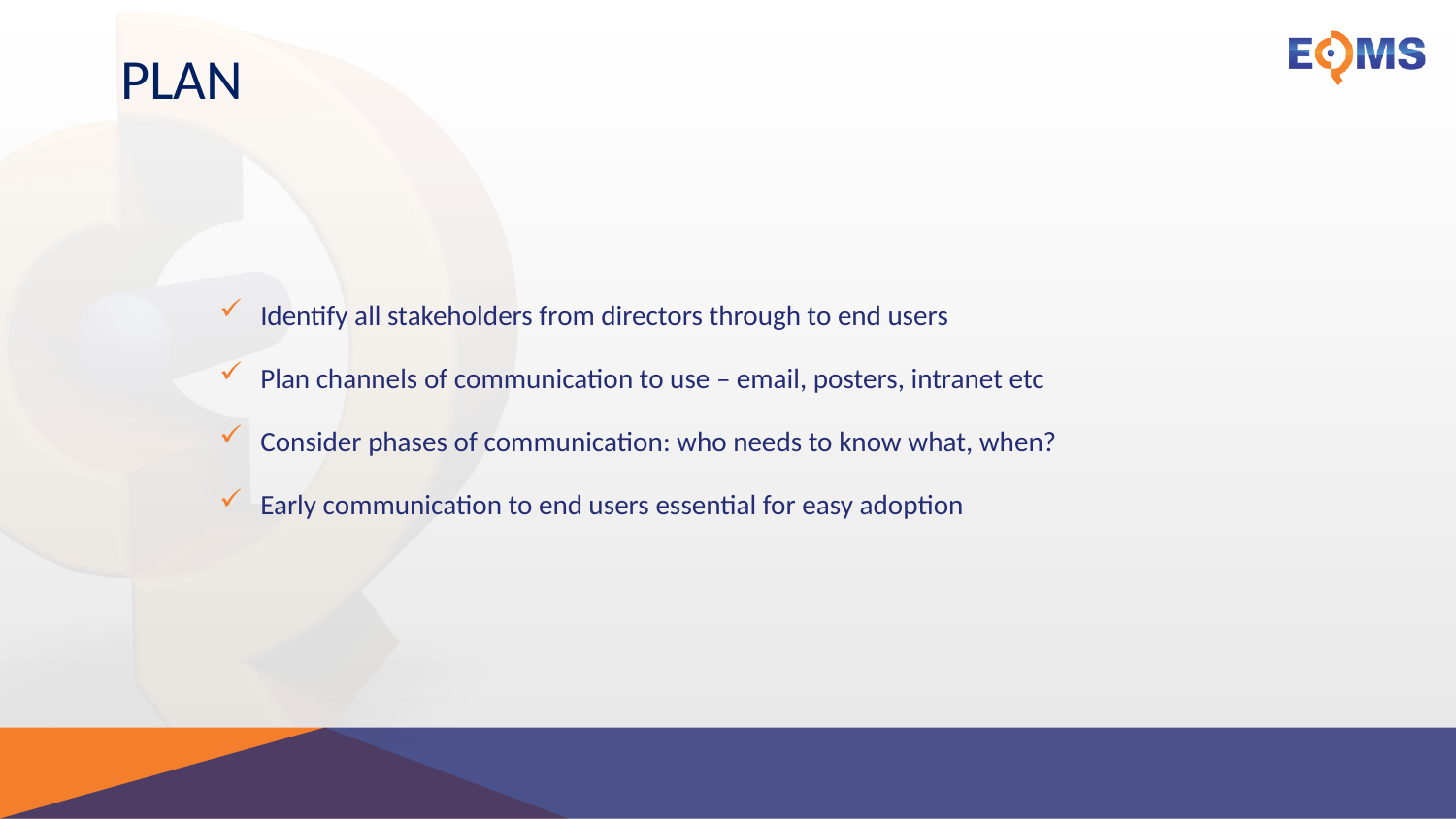

# Plan
Identify all stakeholders from directors through to end users
Plan channels of communication to use – email, posters, intranet etc
Consider phases of communication: who needs to know what, when?
Early communication to end users essential for easy adoption